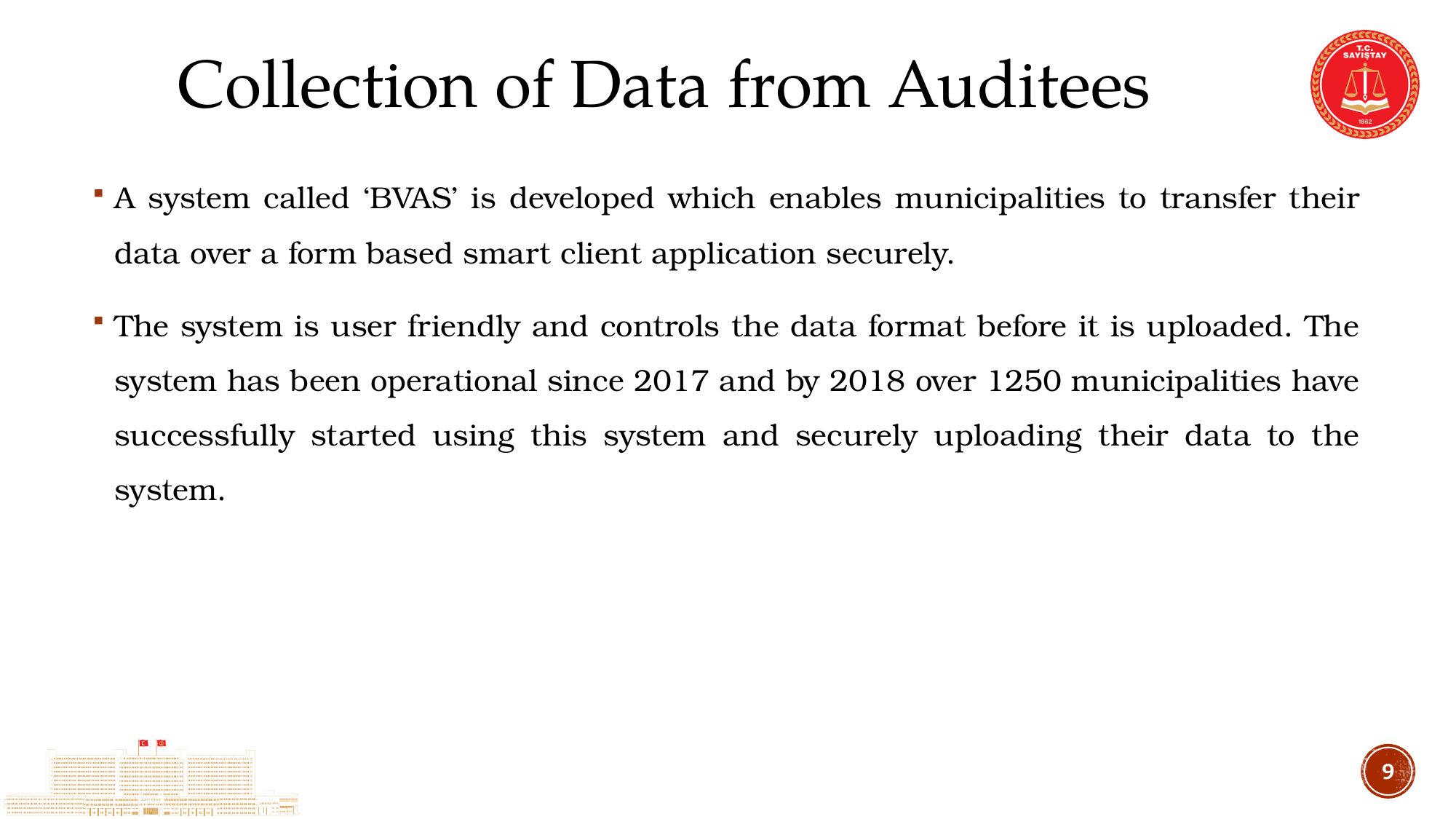

# Collection of Data from Auditees
A system called ‘BVAS’ is developed which enables municipalities to transfer their data over a form based smart client application securely.
The system is user friendly and controls the data format before it is uploaded. The system has been operational since 2017 and by 2018 over 1250 municipalities have successfully started using this system and securely uploading their data to the system.

9